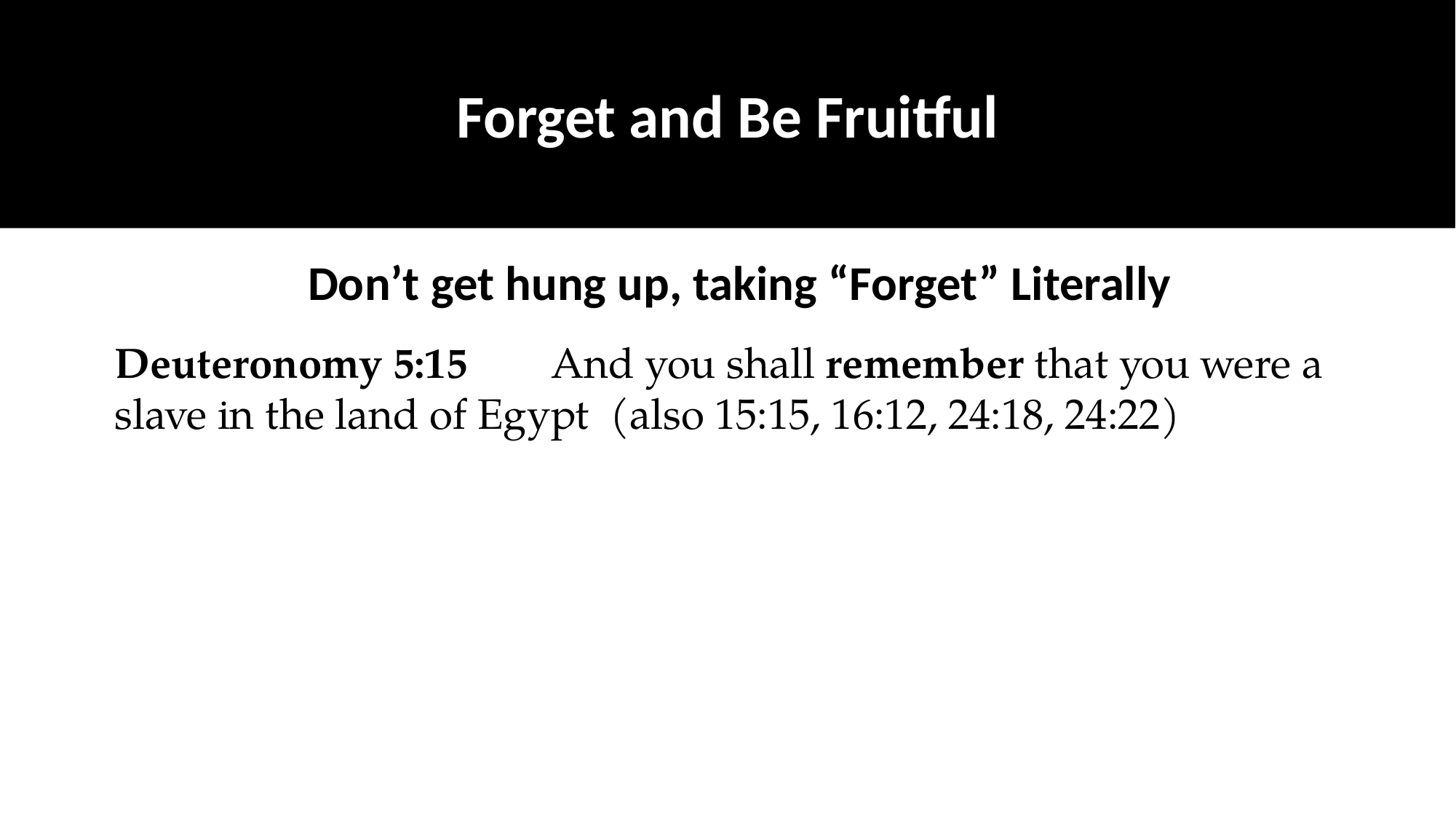

Forget and Be Fruitful

Don’t get hung up, taking “Forget” Literally
Deuteronomy 5:15	And you shall remember that you were a slave in the land of Egypt  (also 15:15, 16:12, 24:18, 24:22)